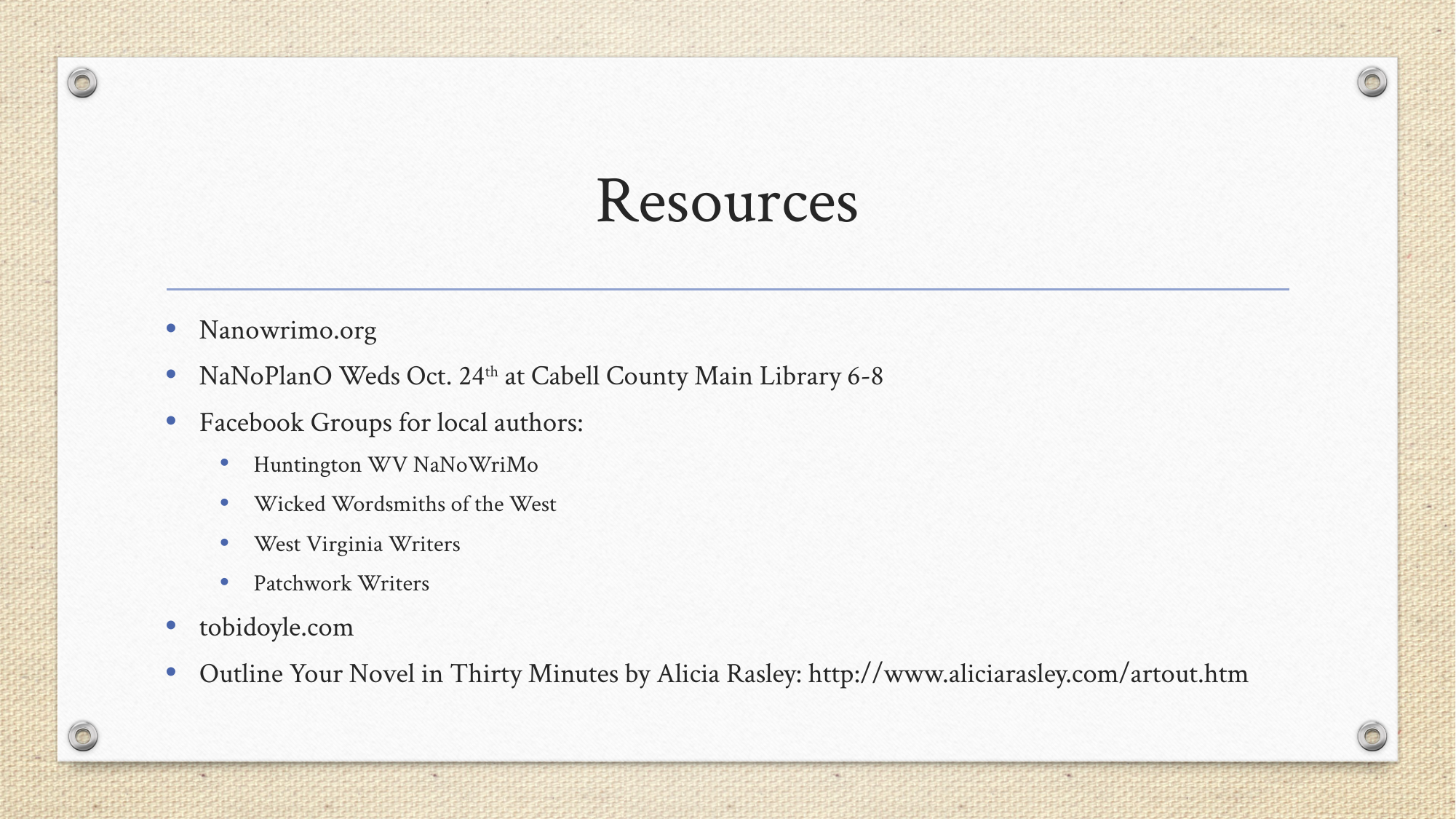

# Resources
Nanowrimo.org
NaNoPlanO Weds Oct. 24th at Cabell County Main Library 6-8
Facebook Groups for local authors:
Huntington WV NaNoWriMo
Wicked Wordsmiths of the West
West Virginia Writers
Patchwork Writers
tobidoyle.com
Outline Your Novel in Thirty Minutes by Alicia Rasley: http://www.aliciarasley.com/artout.htm